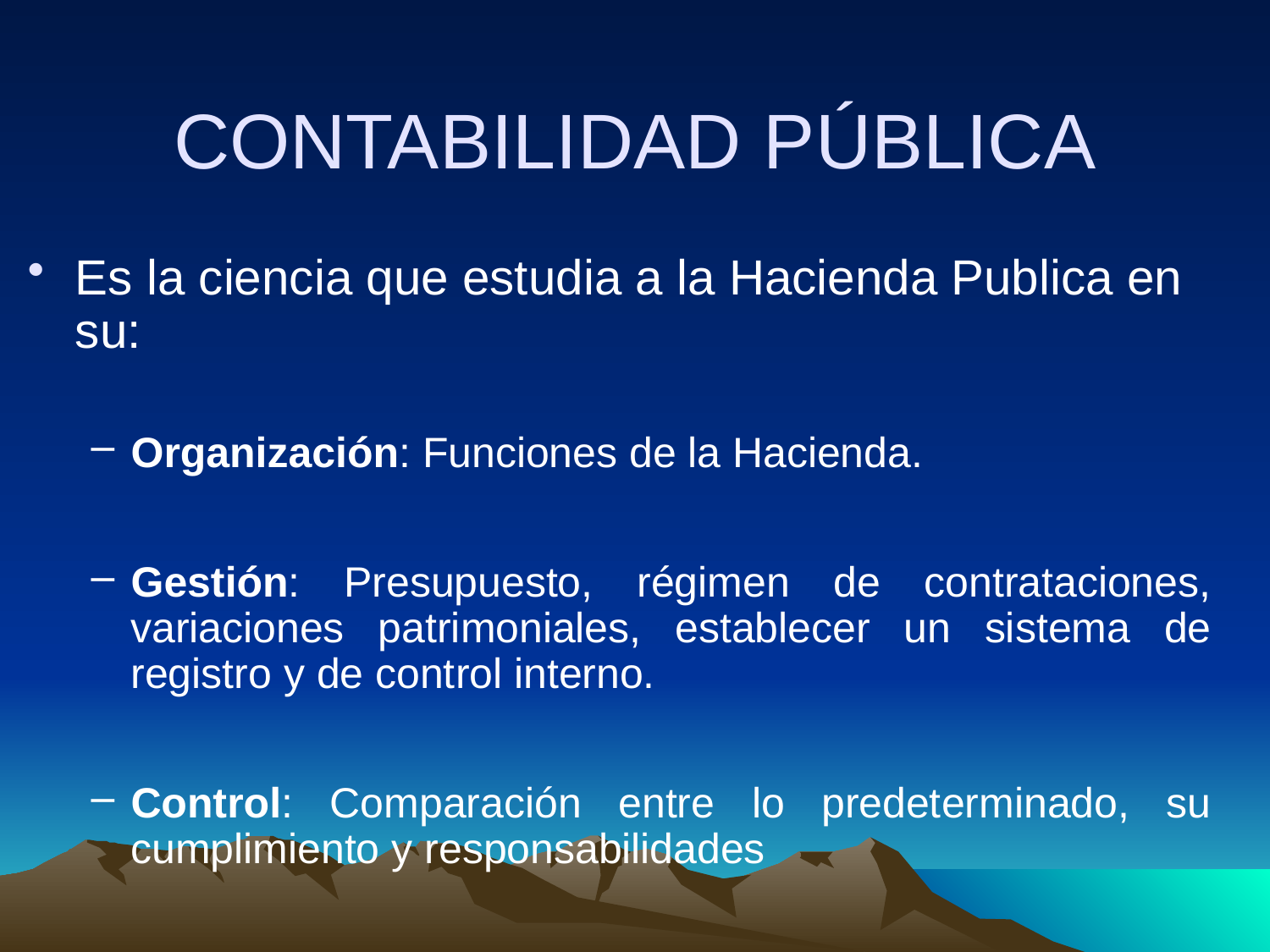

CONTABILIDAD PÚBLICA
Es la ciencia que estudia a la Hacienda Publica en su:

Organización: Funciones de la Hacienda.

Gestión: Presupuesto, régimen de contrataciones, variaciones patrimoniales, establecer un sistema de registro y de control interno.

Control: Comparación entre lo predeterminado, su cumplimiento y responsabilidades